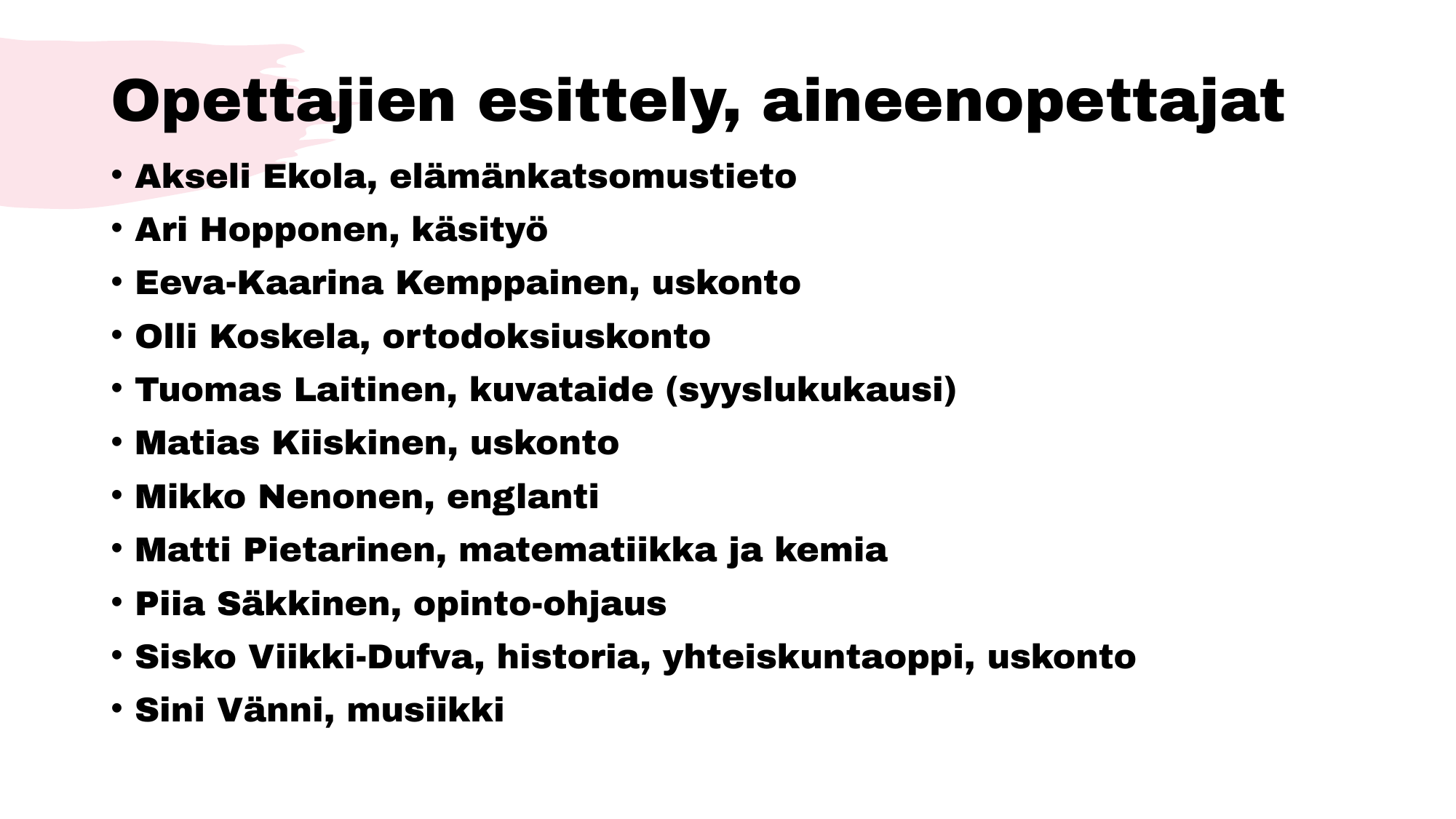

# Opettajien esittely, aineenopettajat
Akseli Ekola, elämänkatsomustieto
Ari Hopponen, käsityö
Eeva-Kaarina Kemppainen, uskonto
Olli Koskela, ortodoksiuskonto
Tuomas Laitinen, kuvataide (syyslukukausi)
Matias Kiiskinen, uskonto
Mikko Nenonen, englanti
Matti Pietarinen, matematiikka ja kemia
Piia Säkkinen, opinto-ohjaus
Sisko Viikki-Dufva, historia, yhteiskuntaoppi, uskonto
Sini Vänni, musiikki